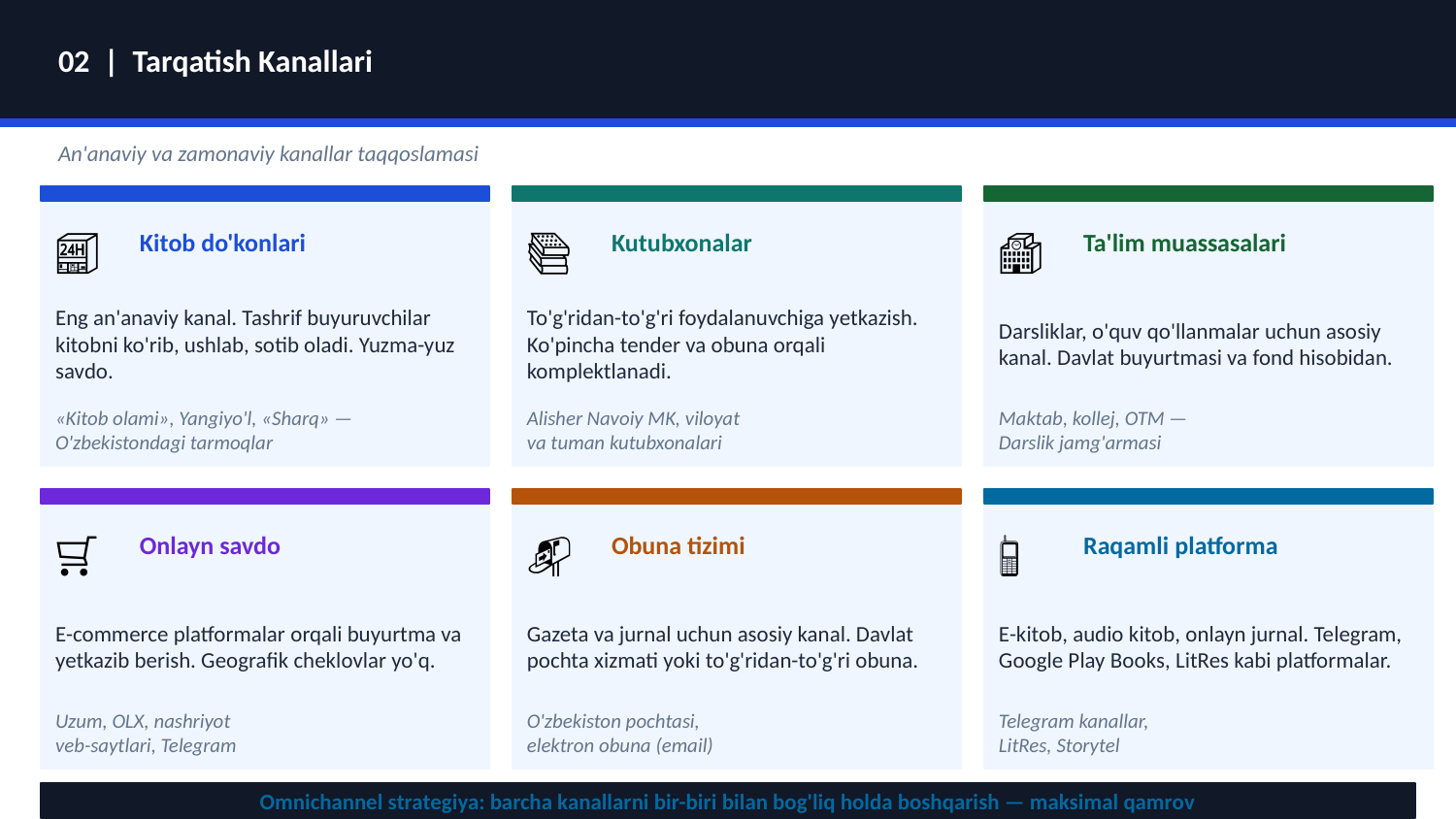

02  |  Tarqatish Kanallari

An'anaviy va zamonaviy kanallar taqqoslamasi

🏪
📚
🏫
Kitob do'konlari
Kutubxonalar
Ta'lim muassasalari
Eng an'anaviy kanal. Tashrif buyuruvchilar kitobni ko'rib, ushlab, sotib oladi. Yuzma-yuz savdo.
To'g'ridan-to'g'ri foydalanuvchiga yetkazish. Ko'pincha tender va obuna orqali komplektlanadi.
Darsliklar, o'quv qo'llanmalar uchun asosiy kanal. Davlat buyurtmasi va fond hisobidan.
«Kitob olami», Yangiyo'l, «Sharq» —
O'zbekistondagi tarmoqlar
Alisher Navoiy MK, viloyat
va tuman kutubxonalari
Maktab, kollej, OTM —
Darslik jamg'armasi

🛒
📬
📱
Onlayn savdo
Obuna tizimi
Raqamli platforma
E-commerce platformalar orqali buyurtma va yetkazib berish. Geografik cheklovlar yo'q.
Gazeta va jurnal uchun asosiy kanal. Davlat pochta xizmati yoki to'g'ridan-to'g'ri obuna.
E-kitob, audio kitob, onlayn jurnal. Telegram, Google Play Books, LitRes kabi platformalar.
Uzum, OLX, nashriyot
veb-saytlari, Telegram
O'zbekiston pochtasi,
elektron obuna (email)
Telegram kanallar,
LitRes, Storytel

Omnichannel strategiya: barcha kanallarni bir-biri bilan bog'liq holda boshqarish — maksimal qamrov